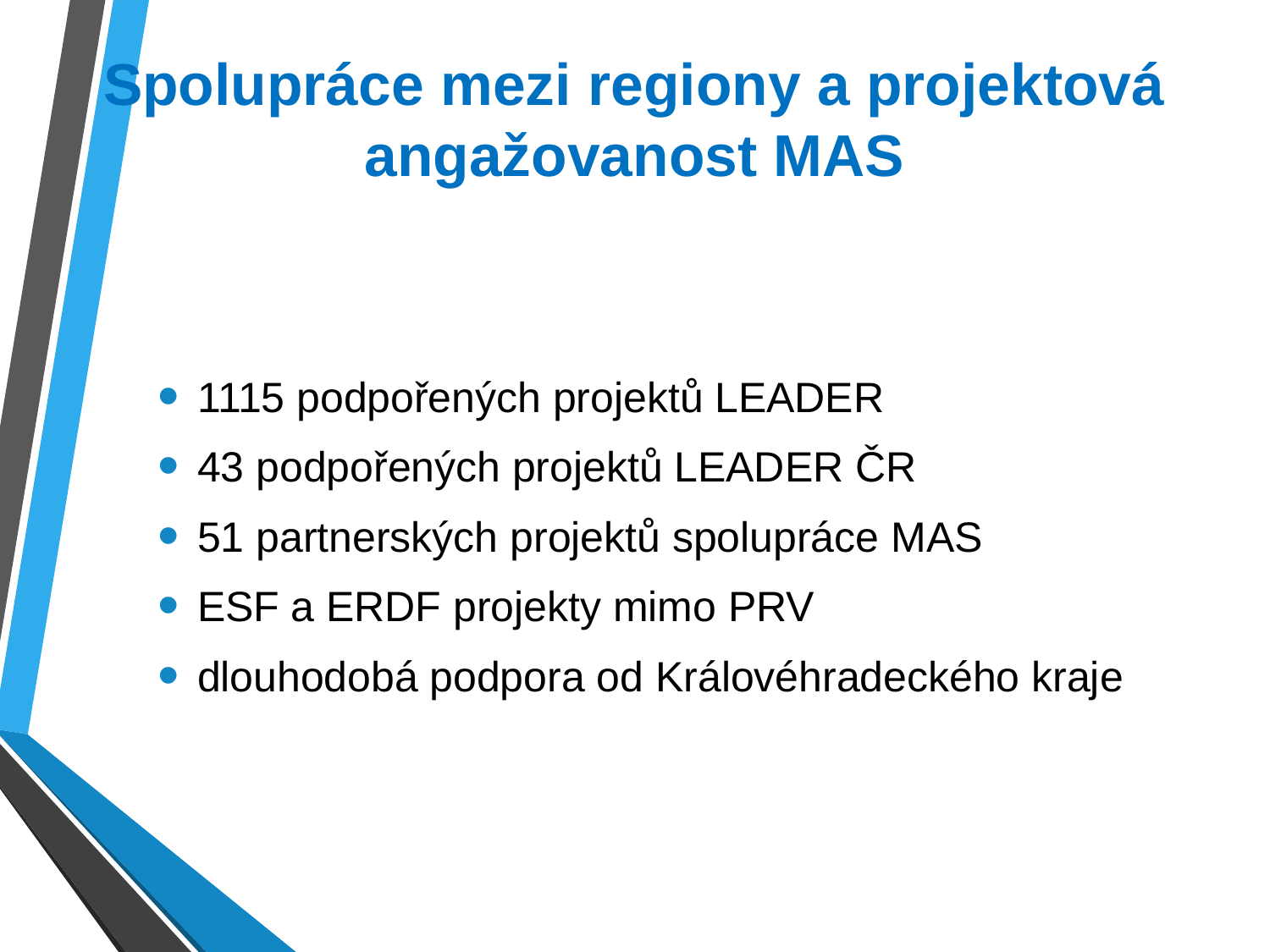

# Spolupráce mezi regiony a projektová angažovanost MAS
1115 podpořených projektů LEADER
43 podpořených projektů LEADER ČR
51 partnerských projektů spolupráce MAS
ESF a ERDF projekty mimo PRV
dlouhodobá podpora od Královéhradeckého kraje